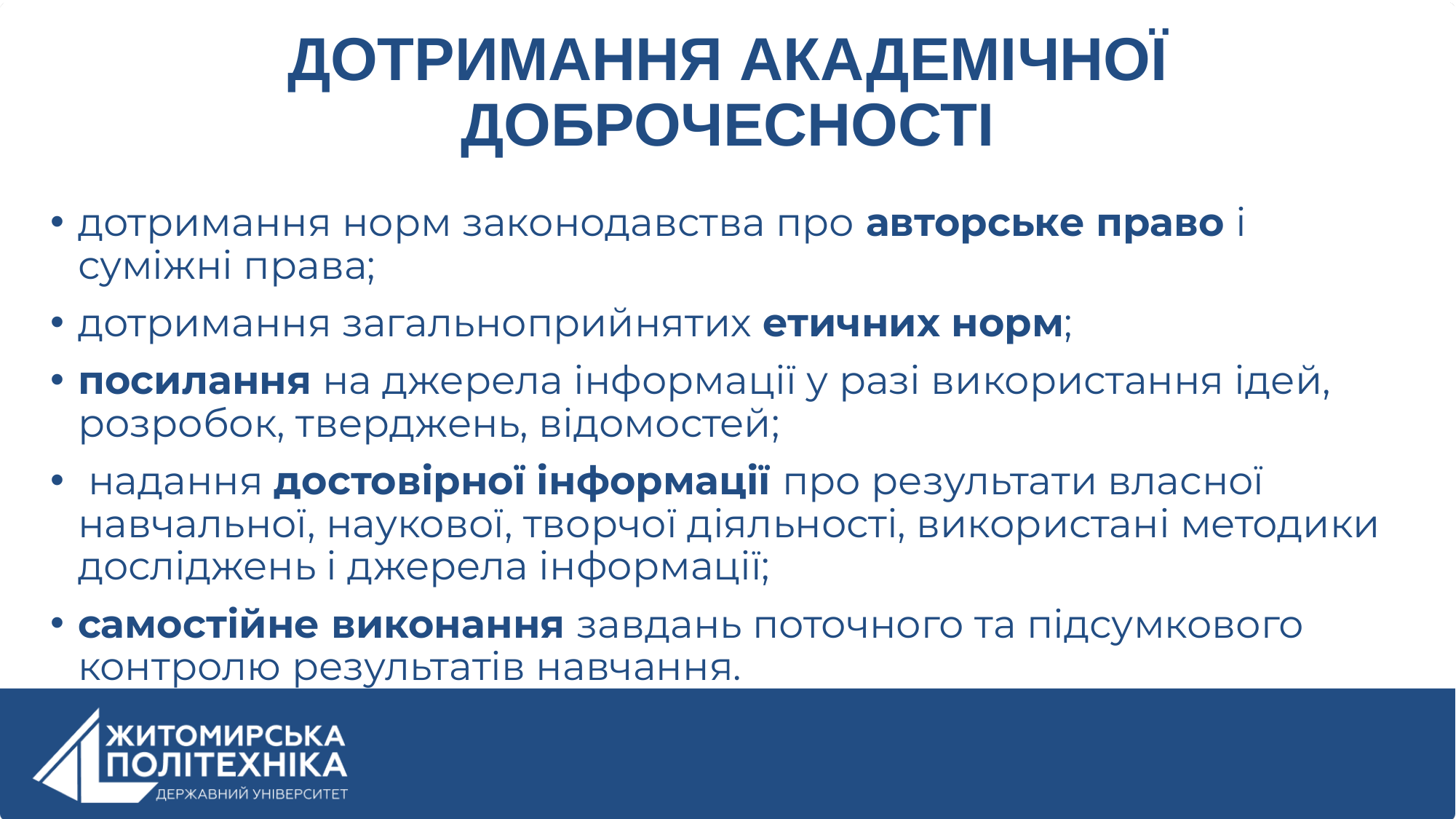

# ДОТРИМАННЯ АКАДЕМІЧНОЇ ДОБРОЧЕСНОСТІ
дотримання норм законодавства про авторське право і суміжні права;
дотримання загальноприйнятих етичних норм;
посилання на джерела інформації у разі використання ідей, розробок, тверджень, відомостей;
 надання достовірної інформації про результати власної навчальної, наукової, творчої діяльності, використані методики досліджень і джерела інформації;
самостійне виконання завдань поточного та підсумкового контролю результатів навчання.